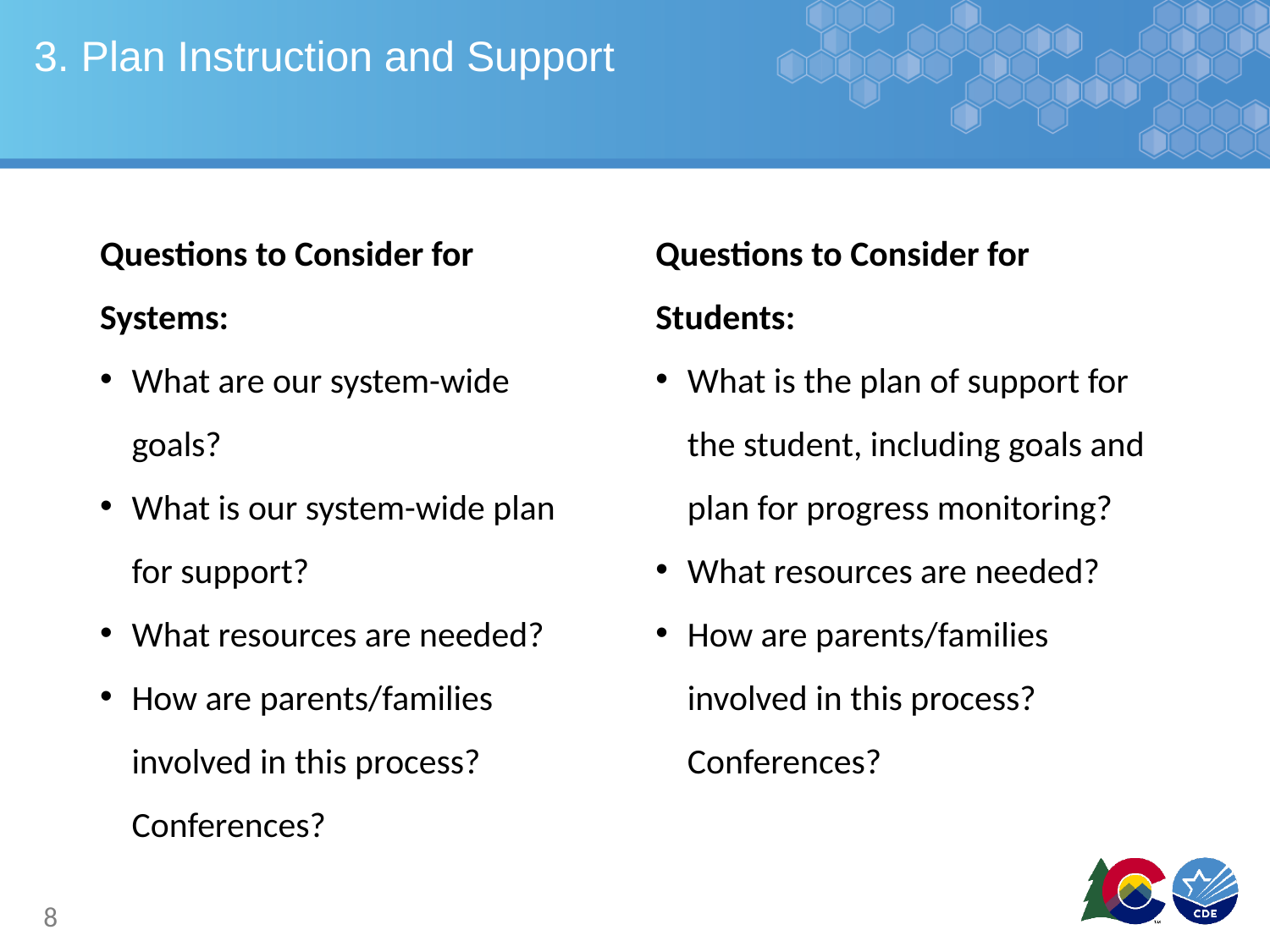

# 3. Plan Instruction and Support
Questions to Consider for Systems:
What are our system-wide goals?
What is our system-wide plan for support?
What resources are needed?
How are parents/families involved in this process? Conferences?
Questions to Consider for Students:
What is the plan of support for the student, including goals and plan for progress monitoring?
What resources are needed?
How are parents/families involved in this process? Conferences?
8